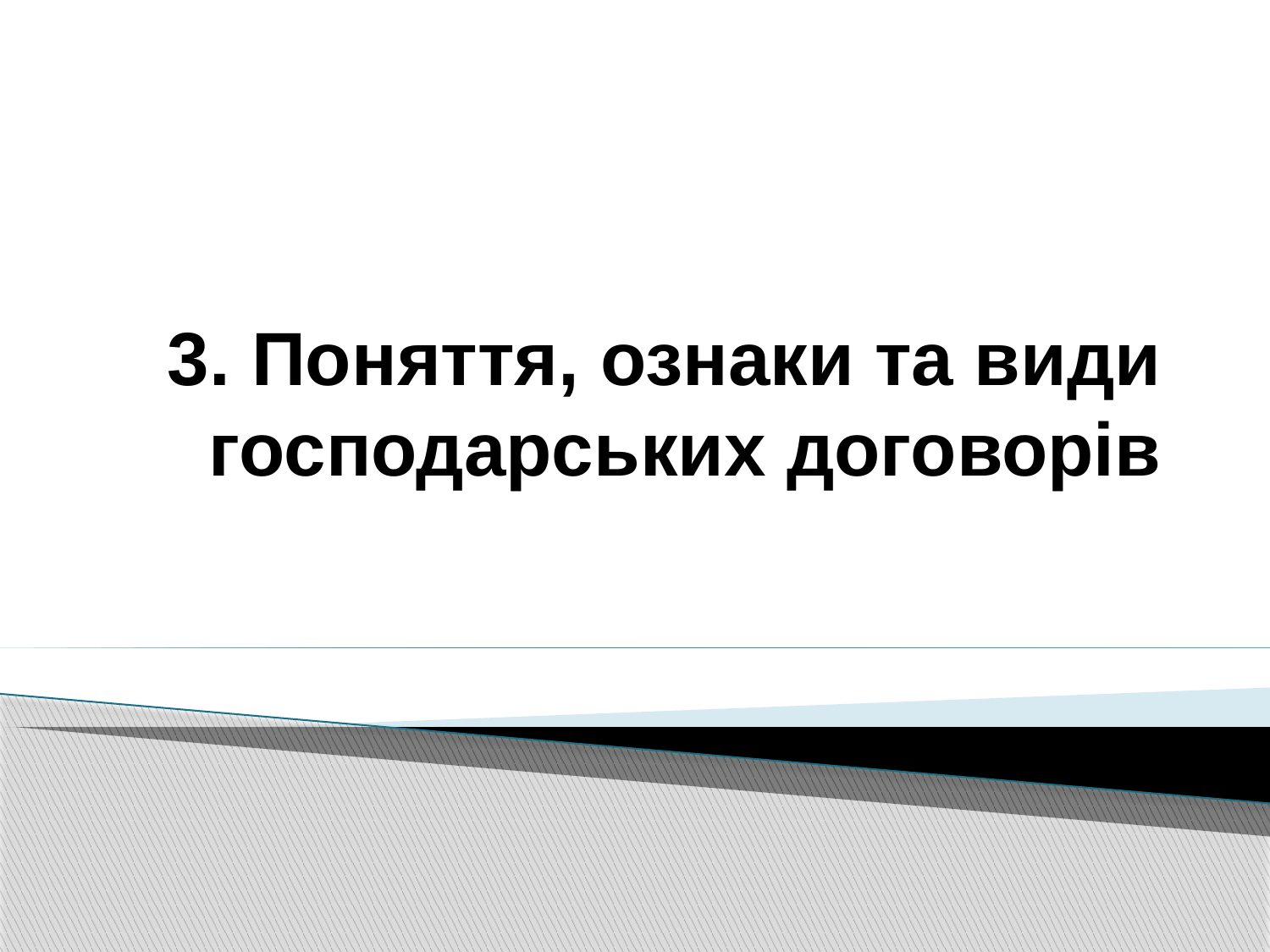

# 3. Поняття, ознаки та види господарських договорів